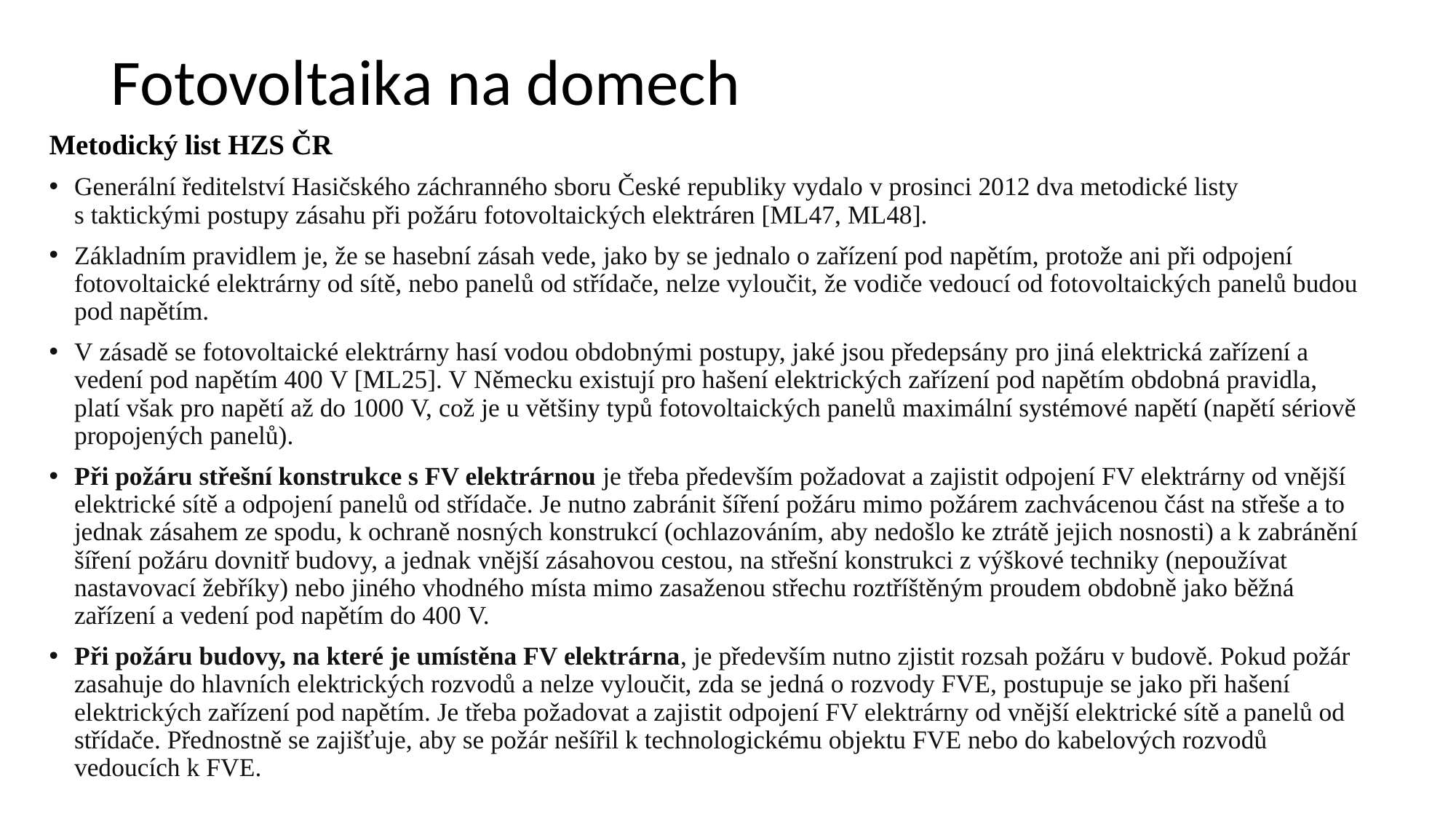

# Fotovoltaika na domech
Metodický list HZS ČR
Generální ředitelství Hasičského záchranného sboru České republiky vydalo v prosinci 2012 dva metodické listy s taktickými postupy zásahu při požáru fotovoltaických elektráren [ML47, ML48].
Základním pravidlem je, že se hasební zásah vede, jako by se jednalo o zařízení pod napětím, protože ani při odpojení fotovoltaické elektrárny od sítě, nebo panelů od střídače, nelze vyloučit, že vodiče vedoucí od fotovoltaických panelů budou pod napětím.
V zásadě se fotovoltaické elektrárny hasí vodou obdobnými postupy, jaké jsou předepsány pro jiná elektrická zařízení a vedení pod napětím 400 V [ML25]. V Německu existují pro hašení elektrických zařízení pod napětím obdobná pravidla, platí však pro napětí až do 1000 V, což je u většiny typů fotovoltaických panelů maximální systémové napětí (napětí sériově propojených panelů).
Při požáru střešní konstrukce s FV elektrárnou je třeba především požadovat a zajistit odpojení FV elektrárny od vnější elektrické sítě a odpojení panelů od střídače. Je nutno zabránit šíření požáru mimo požárem zachvácenou část na střeše a to jednak zásahem ze spodu, k ochraně nosných konstrukcí (ochlazováním, aby nedošlo ke ztrátě jejich nosnosti) a k zabránění šíření požáru dovnitř budovy, a jednak vnější zásahovou cestou, na střešní konstrukci z výškové techniky (nepoužívat nastavovací žebříky) nebo jiného vhodného místa mimo zasaženou střechu roztříštěným proudem obdobně jako běžná zařízení a vedení pod napětím do 400 V.
Při požáru budovy, na které je umístěna FV elektrárna, je především nutno zjistit rozsah požáru v budově. Pokud požár zasahuje do hlavních elektrických rozvodů a nelze vyloučit, zda se jedná o rozvody FVE, postupuje se jako při hašení elektrických zařízení pod napětím. Je třeba požadovat a zajistit odpojení FV elektrárny od vnější elektrické sítě a panelů od střídače. Přednostně se zajišťuje, aby se požár nešířil k technologickému objektu FVE nebo do kabelových rozvodů vedoucích k FVE.